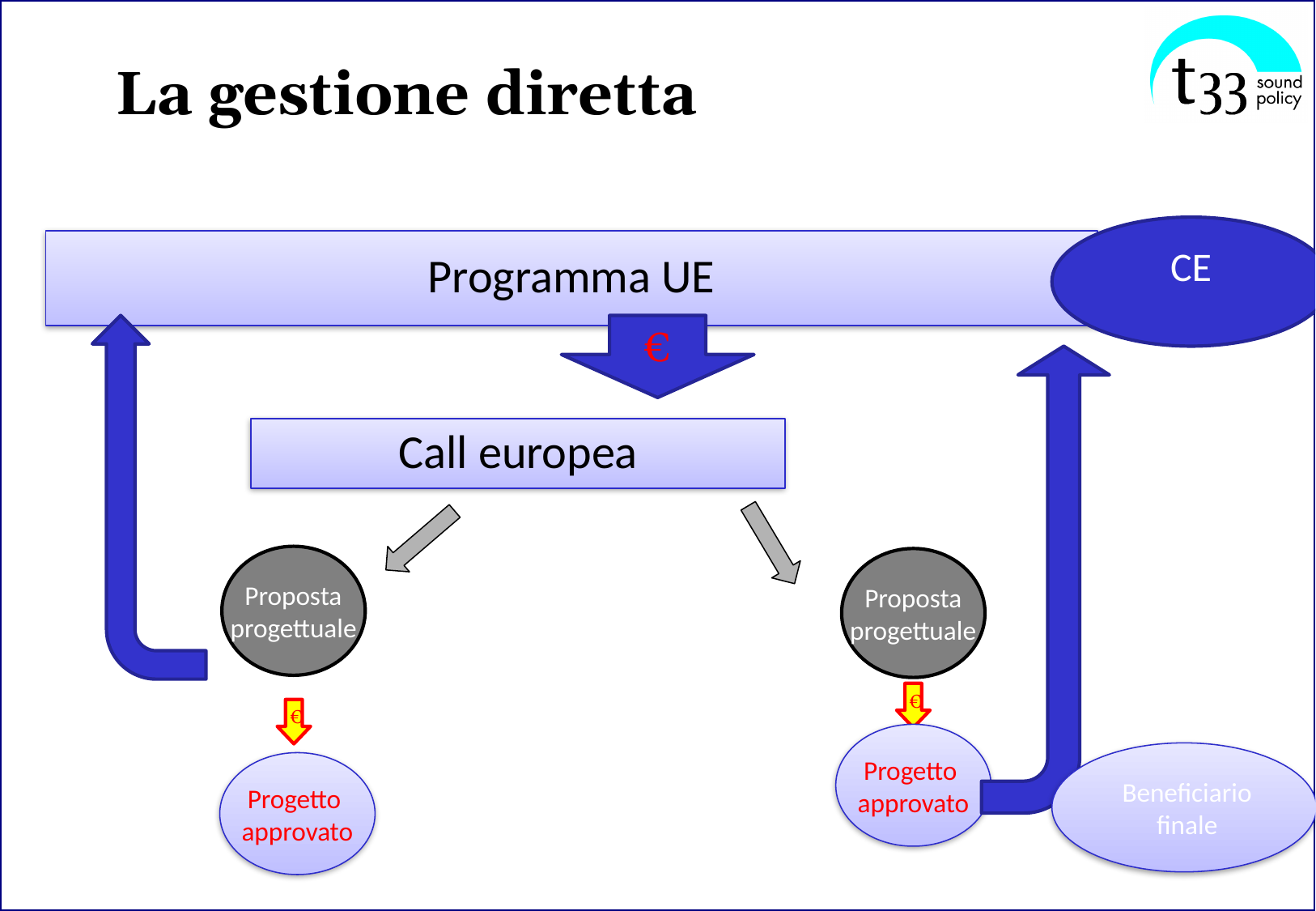

# La gestione diretta
CE

Programma UE
€
Call europea

 Proposta
progettuale

 Proposta
progettuale

€
€
Progetto
approvato

 Beneficiario
 finale

Progetto
approvato